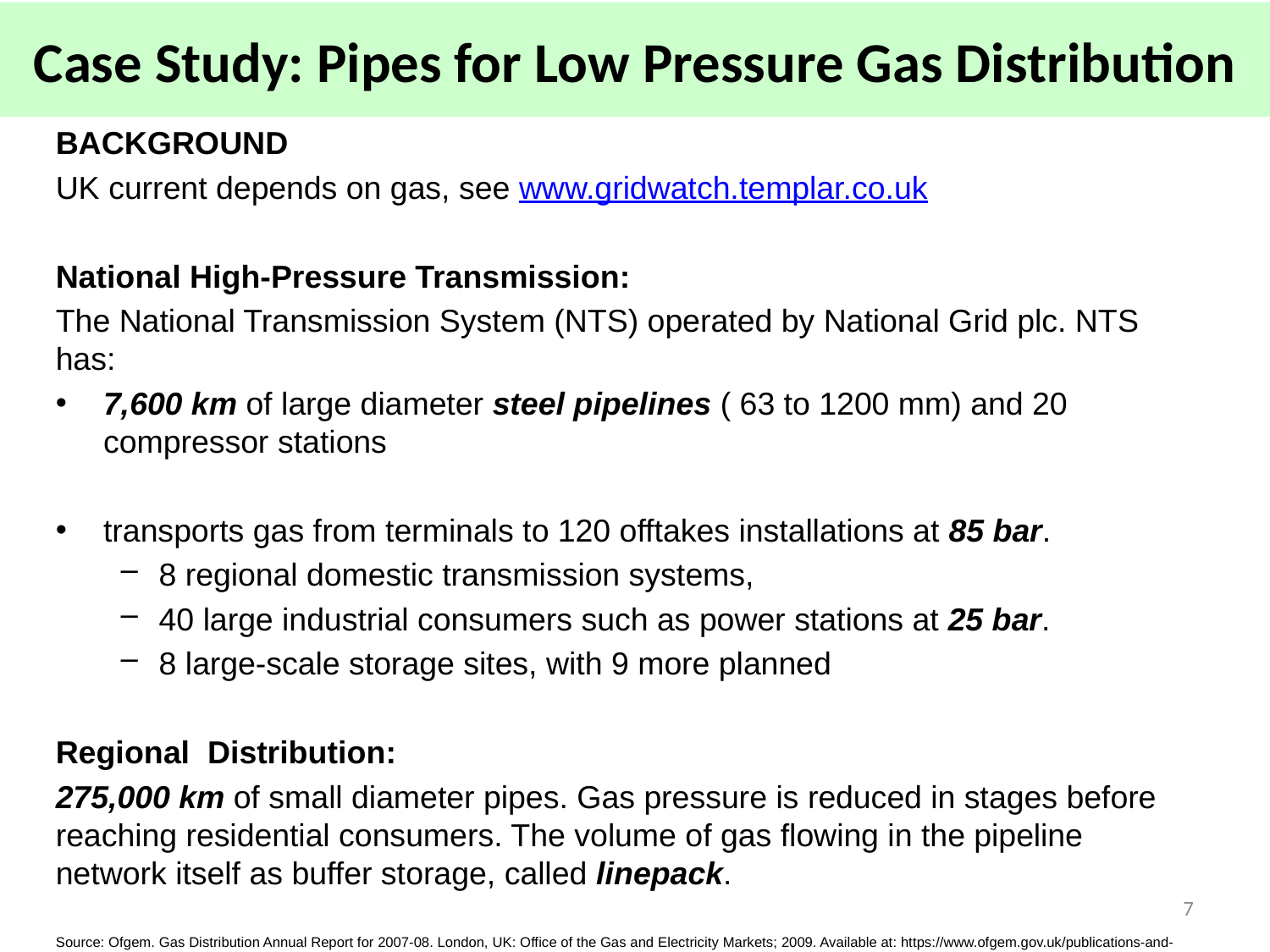

# Case Study: Pipes for Low Pressure Gas Distribution
BACKGROUND
UK current depends on gas, see www.gridwatch.templar.co.uk

National High-Pressure Transmission:
The National Transmission System (NTS) operated by National Grid plc. NTS has:
7,600 km of large diameter steel pipelines ( 63 to 1200 mm) and 20 compressor stations

transports gas from terminals to 120 offtakes installations at 85 bar.
8 regional domestic transmission systems,
40 large industrial consumers such as power stations at 25 bar.
8 large-scale storage sites, with 9 more planned

Regional  Distribution:
275,000 km of small diameter pipes. Gas pressure is reduced in stages before reaching residential consumers. The volume of gas flowing in the pipeline network itself as buffer storage, called linepack.

Source: Ofgem. Gas Distribution Annual Report for 2007-08. London, UK: Office of the Gas and Electricity Markets; 2009. Available at: https://www.ofgem.gov.uk/publications-and-updates/gas-distribution-annual-report-20072008.

7